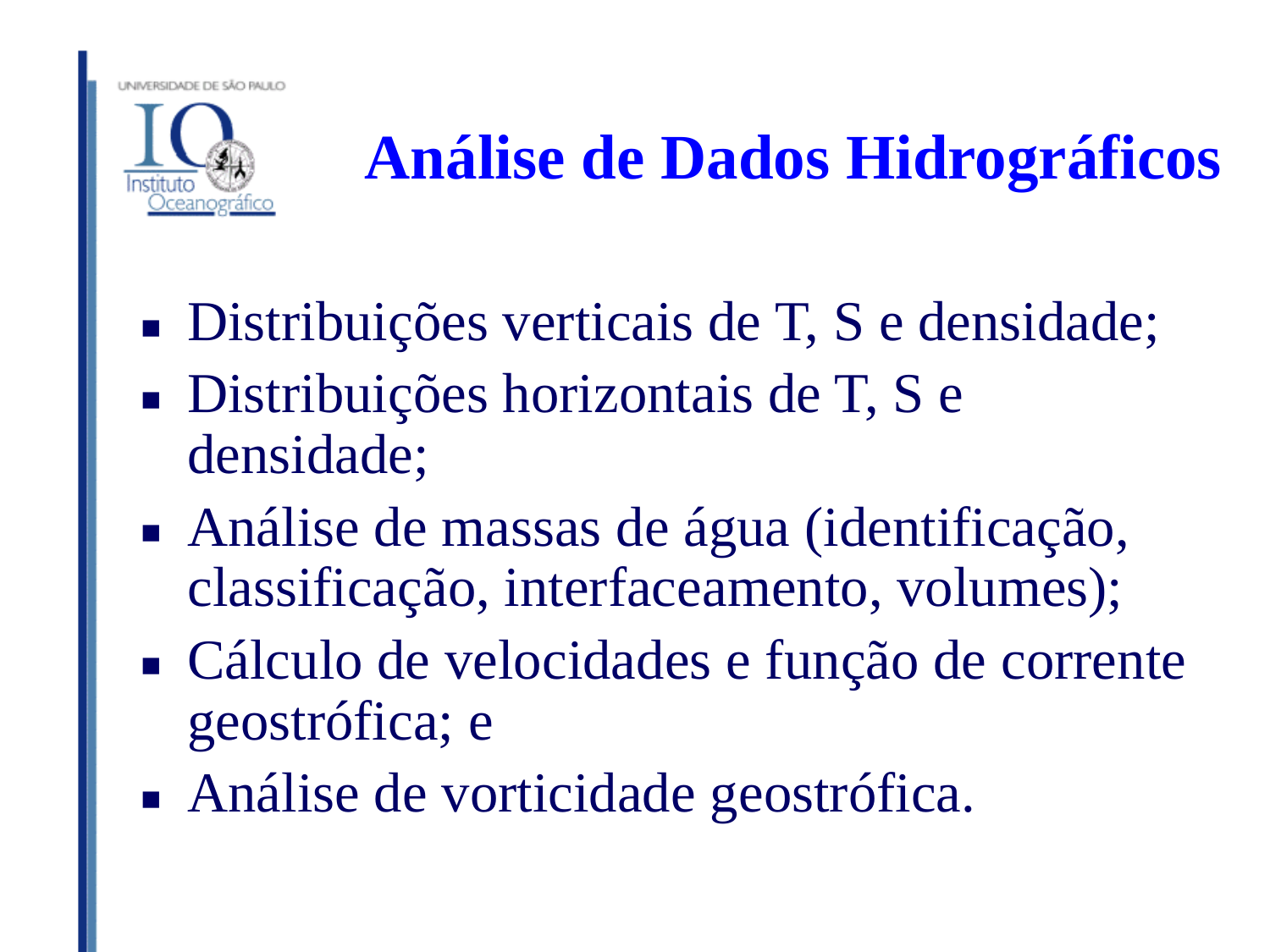

# Análise de Dados Hidrográficos
Distribuições verticais de T, S e densidade;
Distribuições horizontais de T, S e densidade;
Análise de massas de água (identificação, classificação, interfaceamento, volumes);
Cálculo de velocidades e função de corrente geostrófica; e
Análise de vorticidade geostrófica.